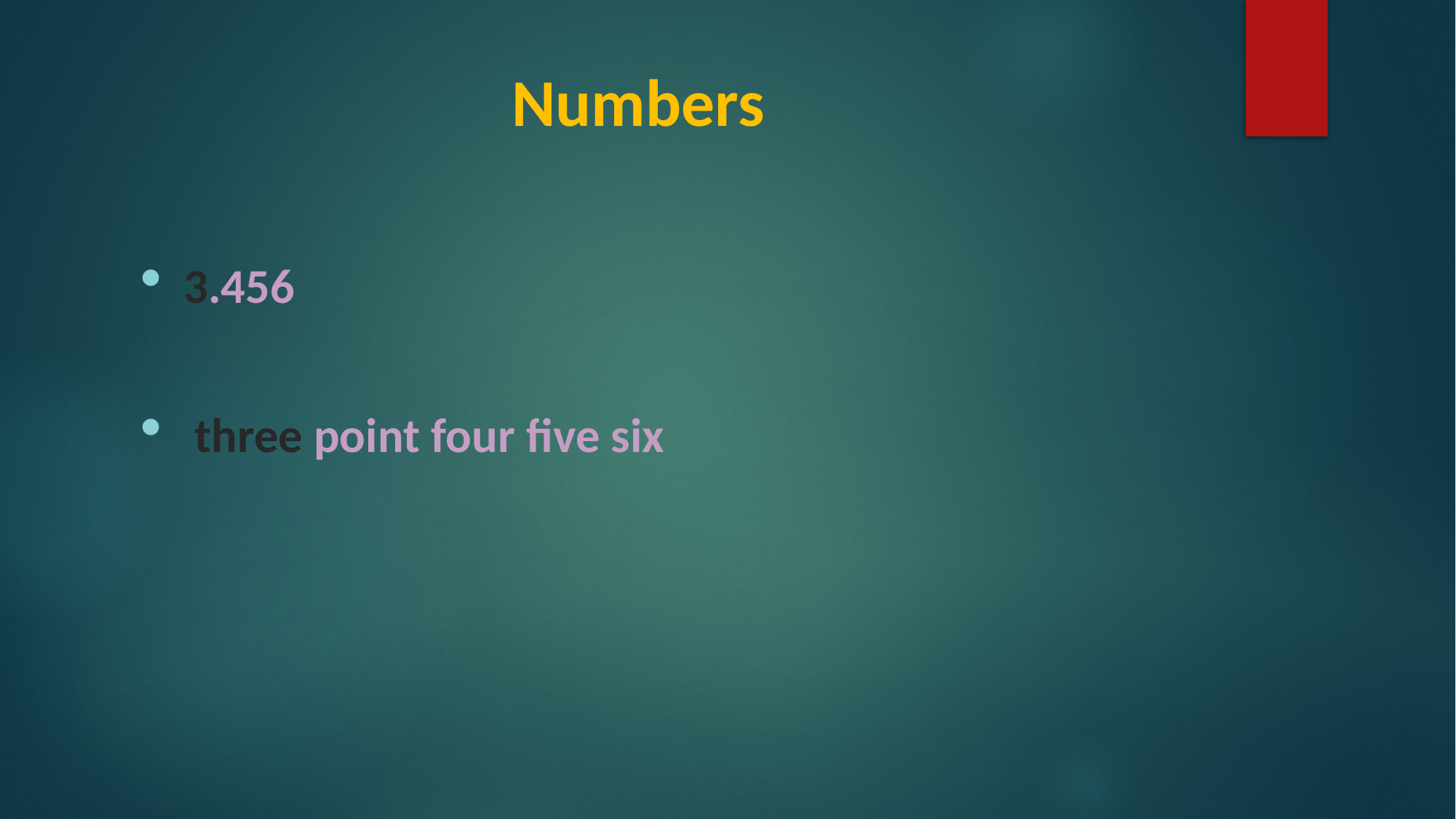

# Numbers
3.456

 three point four five six